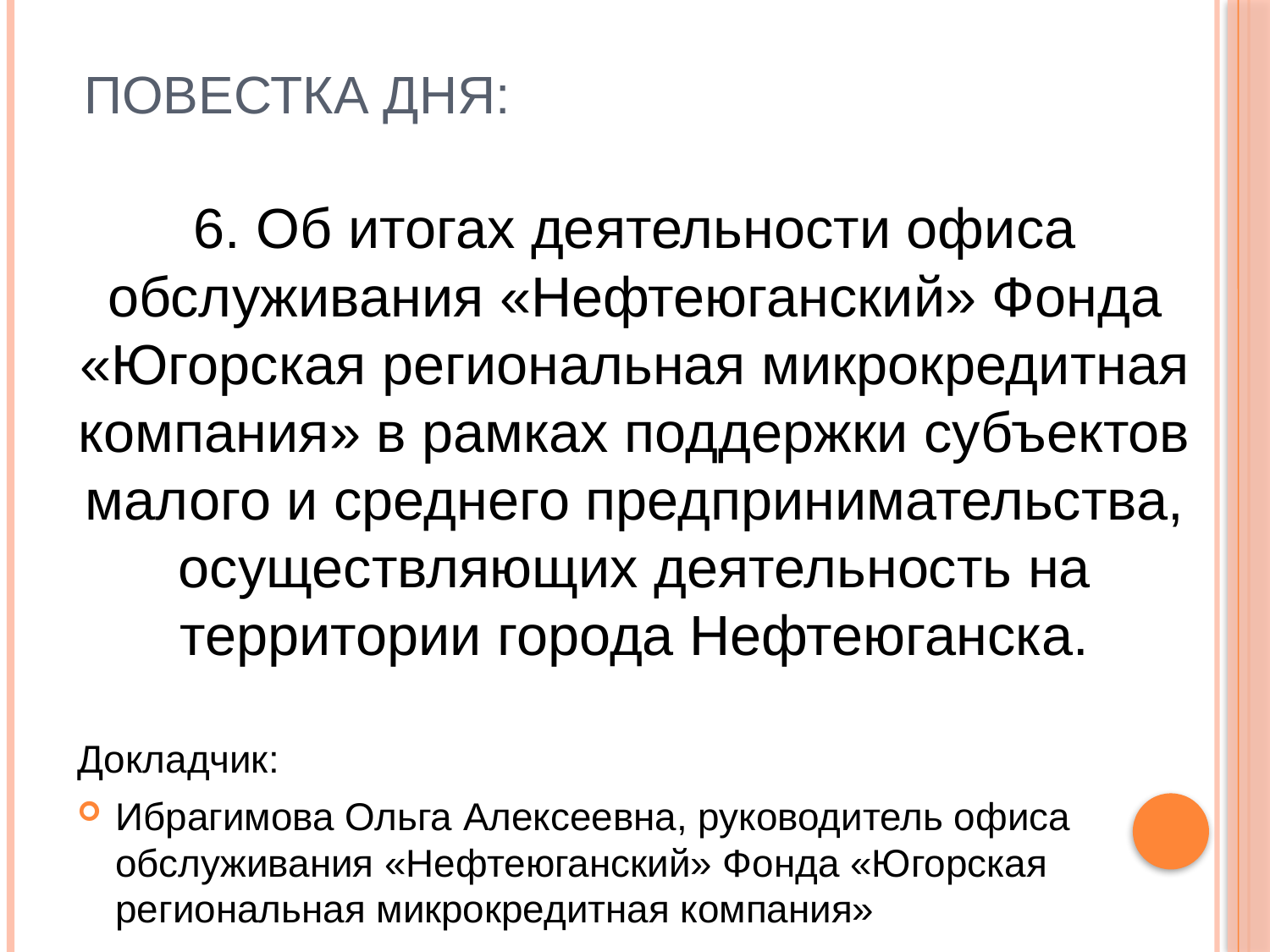

# Повестка дня:
6. Об итогах деятельности офиса обслуживания «Нефтеюганский» Фонда «Югорская региональная микрокредитная компания» в рамках поддержки субъектов малого и среднего предпринимательства, осуществляющих деятельность на территории города Нефтеюганска.

Докладчик:
Ибрагимова Ольга Алексеевна, руководитель офиса обслуживания «Нефтеюганский» Фонда «Югорская региональная микрокредитная компания»